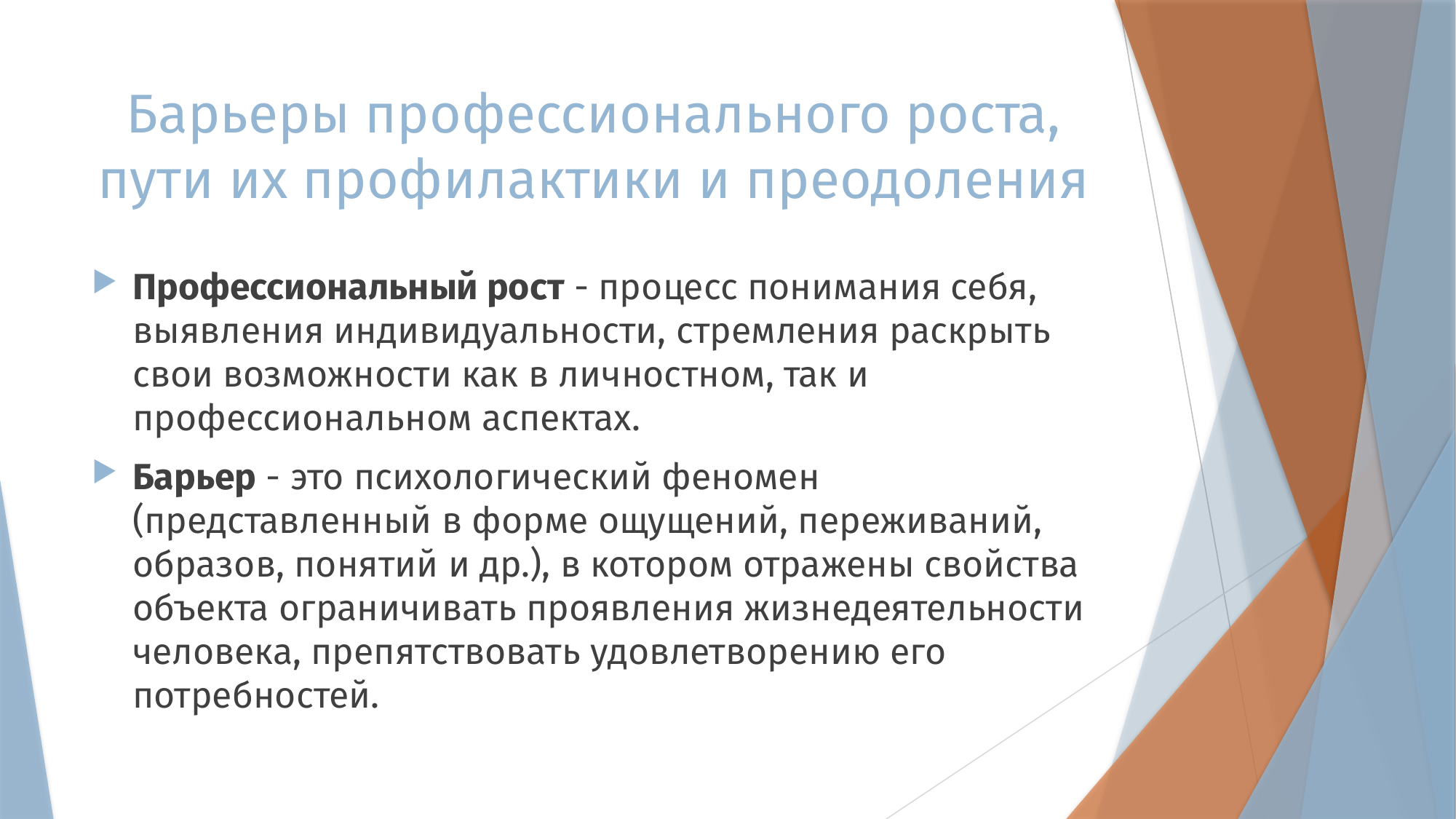

# Барьеры профессионального роста, пути их профилактики и преодоления
Профессиональный рост - процесс понимания себя, выявления индивидуальности, стремления раскрыть свои возможности как в личностном, так и профессиональном аспектах.
Барьер - это психологический феномен (представленный в форме ощущений, переживаний, образов, понятий и др.), в котором отражены свойства объекта ограничивать проявления жизнедеятельности человека, препятствовать удовлетворению его потребностей.